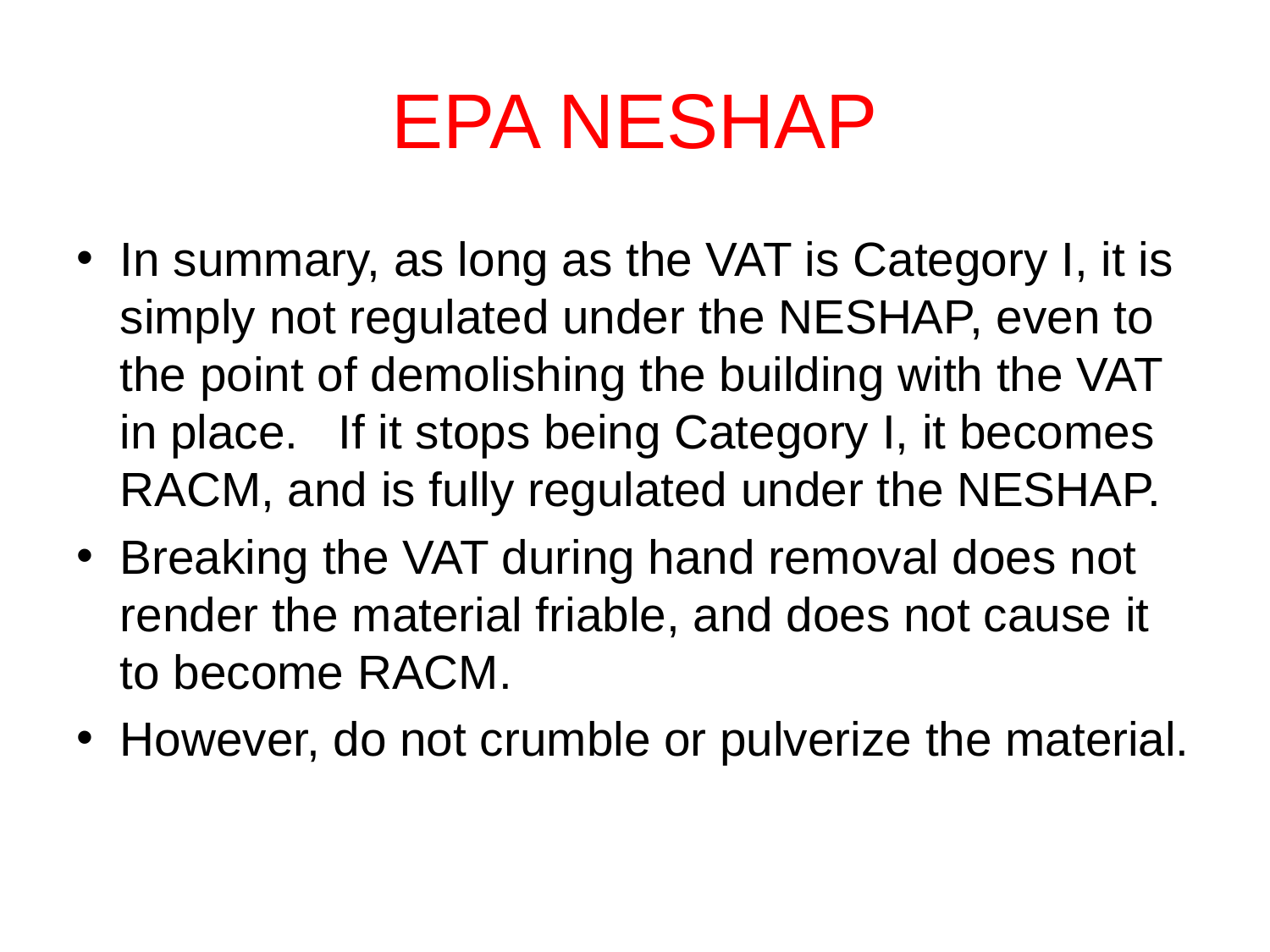

# EPA NESHAP
In summary, as long as the VAT is Category I, it is simply not regulated under the NESHAP, even to the point of demolishing the building with the VAT in place.   If it stops being Category I, it becomes RACM, and is fully regulated under the NESHAP.
Breaking the VAT during hand removal does not render the material friable, and does not cause it to become RACM.
However, do not crumble or pulverize the material.